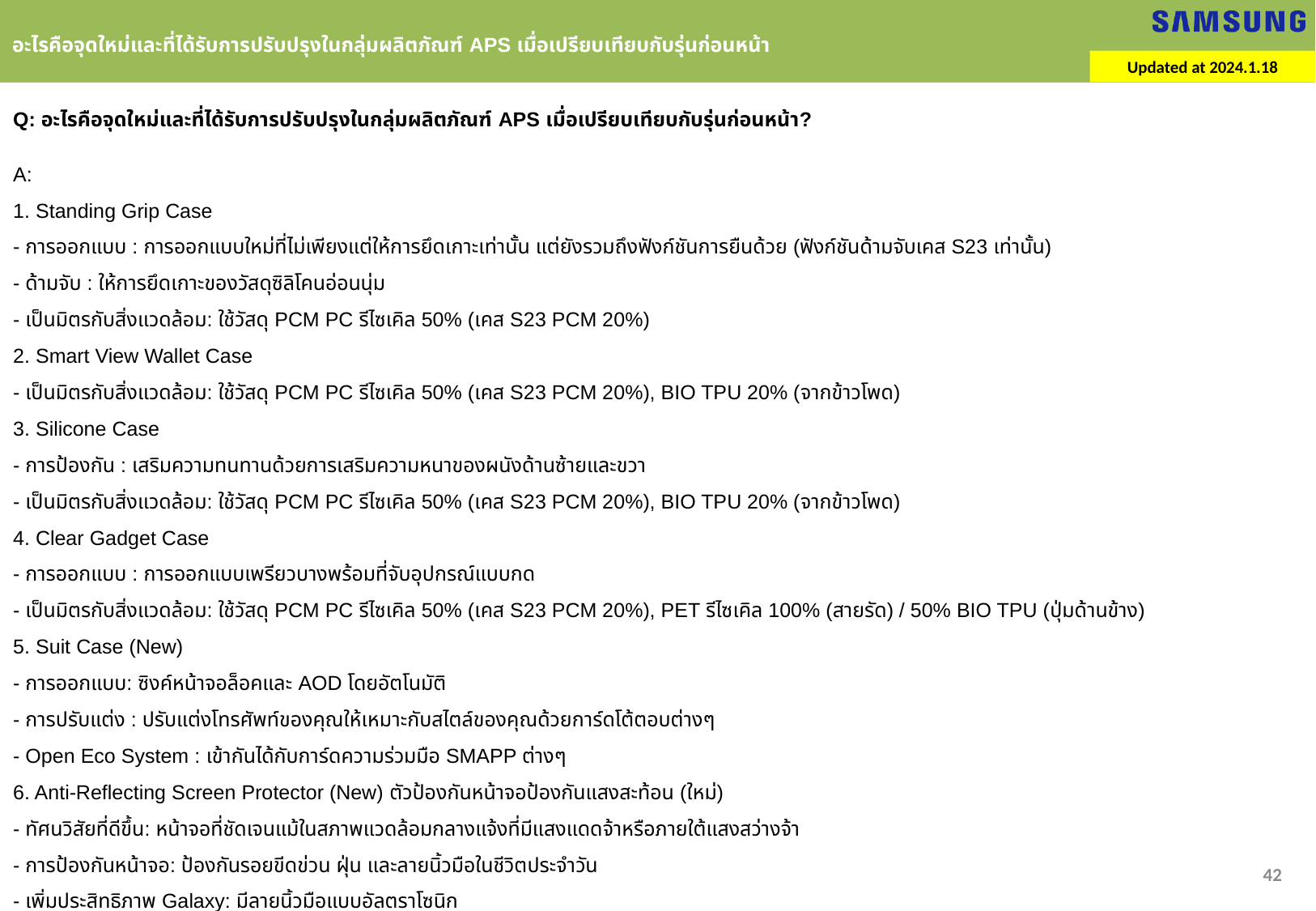

อะไรคือจุดใหม่และที่ได้รับการปรับปรุงในกลุ่มผลิตภัณฑ์ APS เมื่อเปรียบเทียบกับรุ่นก่อนหน้า
Updated at 2024.1.18
Q: อะไรคือจุดใหม่และที่ได้รับการปรับปรุงในกลุ่มผลิตภัณฑ์ APS เมื่อเปรียบเทียบกับรุ่นก่อนหน้า?

A:
1. Standing Grip Case
- การออกแบบ : การออกแบบใหม่ที่ไม่เพียงแต่ให้การยึดเกาะเท่านั้น แต่ยังรวมถึงฟังก์ชันการยืนด้วย (ฟังก์ชันด้ามจับเคส S23 เท่านั้น)
- ด้ามจับ : ให้การยึดเกาะของวัสดุซิลิโคนอ่อนนุ่ม
- เป็นมิตรกับสิ่งแวดล้อม: ใช้วัสดุ PCM PC รีไซเคิล 50% (เคส S23 PCM 20%)
2. Smart View Wallet Case
- เป็นมิตรกับสิ่งแวดล้อม: ใช้วัสดุ PCM PC รีไซเคิล 50% (เคส S23 PCM 20%), BIO TPU 20% (จากข้าวโพด)
3. Silicone Case
- การป้องกัน : เสริมความทนทานด้วยการเสริมความหนาของผนังด้านซ้ายและขวา
- เป็นมิตรกับสิ่งแวดล้อม: ใช้วัสดุ PCM PC รีไซเคิล 50% (เคส S23 PCM 20%), BIO TPU 20% (จากข้าวโพด)
4. Clear Gadget Case
- การออกแบบ : การออกแบบเพรียวบางพร้อมที่จับอุปกรณ์แบบกด
- เป็นมิตรกับสิ่งแวดล้อม: ใช้วัสดุ PCM PC รีไซเคิล 50% (เคส S23 PCM 20%), PET รีไซเคิล 100% (สายรัด) / 50% BIO TPU (ปุ่มด้านข้าง)
5. Suit Case (New)
- การออกแบบ: ซิงค์หน้าจอล็อคและ AOD โดยอัตโนมัติ
- การปรับแต่ง : ปรับแต่งโทรศัพท์ของคุณให้เหมาะกับสไตล์ของคุณด้วยการ์ดโต้ตอบต่างๆ
- Open Eco System : เข้ากันได้กับการ์ดความร่วมมือ SMAPP ต่างๆ
6. Anti-Reflecting Screen Protector (New) ตัวป้องกันหน้าจอป้องกันแสงสะท้อน (ใหม่)
- ทัศนวิสัยที่ดีขึ้น: หน้าจอที่ชัดเจนแม้ในสภาพแวดล้อมกลางแจ้งที่มีแสงแดดจ้าหรือภายใต้แสงสว่างจ้า
- การป้องกันหน้าจอ: ป้องกันรอยขีดข่วน ฝุ่น และลายนิ้วมือในชีวิตประจำวัน
- เพิ่มประสิทธิภาพ Galaxy: มีลายนิ้วมือแบบอัลตราโซนิก
42